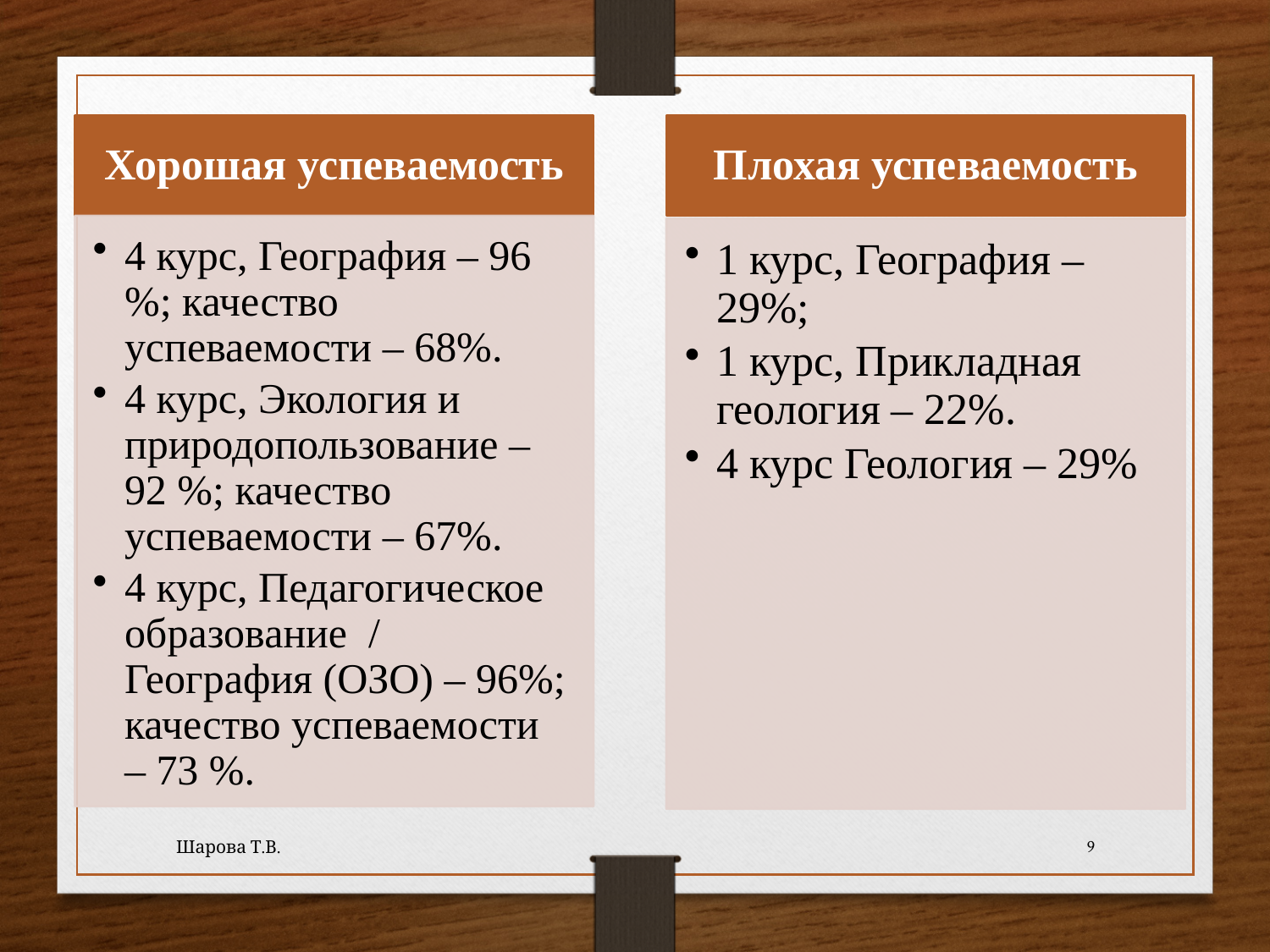

Хорошая успеваемость
4 курс, География – 96 %; качество успеваемости – 68%.
4 курс, Экология и природопользование – 92 %; качество успеваемости – 67%.
4 курс, Педагогическое образование  / География (ОЗО) – 96%; качество успеваемости – 73 %.
Плохая успеваемость
1 курс, География – 29%;
1 курс, Прикладная геология – 22%.
4 курс Геология – 29%
Шарова Т.В.
9